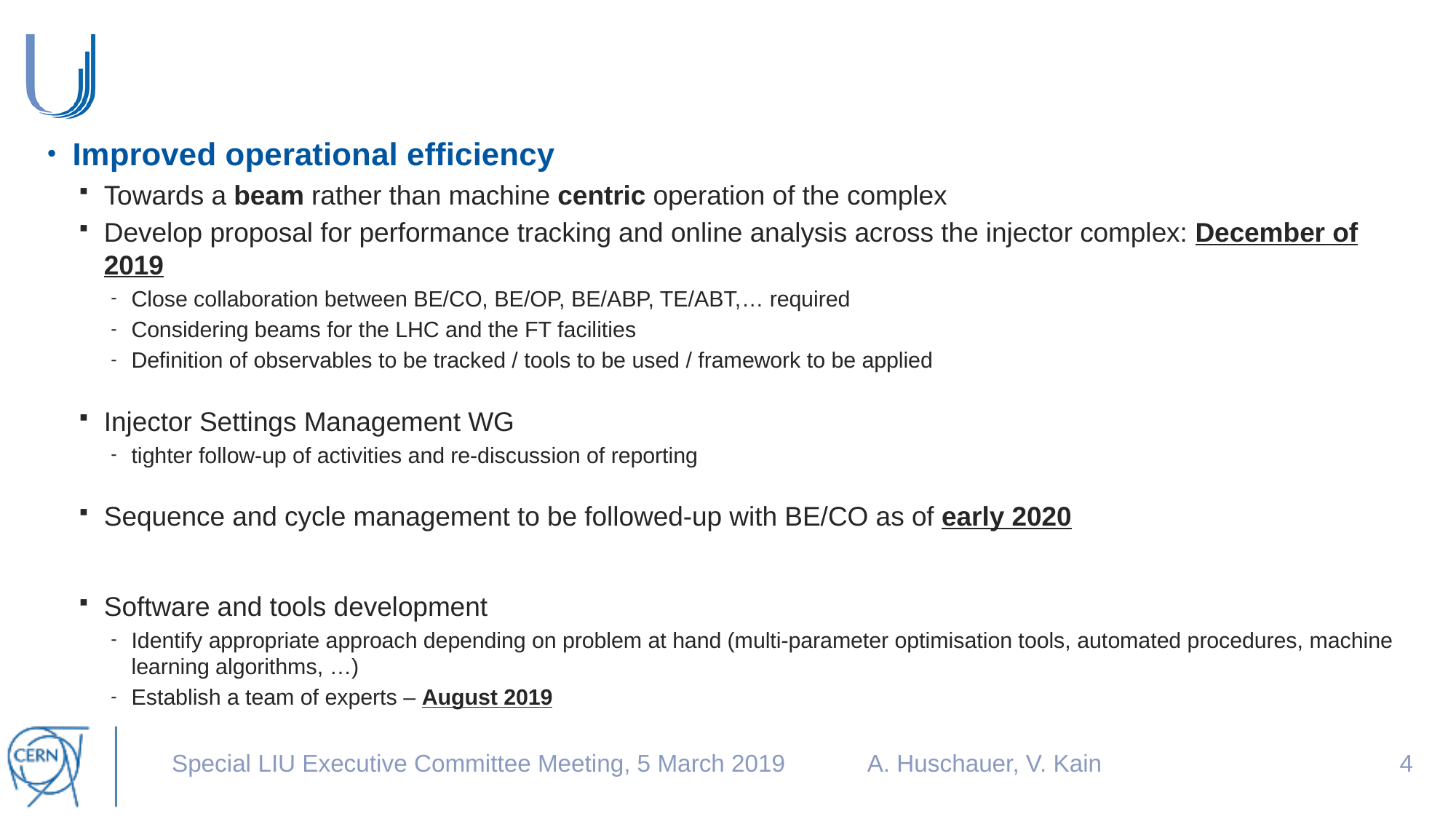

Improved operational efficiency
Towards a beam rather than machine centric operation of the complex
Develop proposal for performance tracking and online analysis across the injector complex: December of 2019
Close collaboration between BE/CO, BE/OP, BE/ABP, TE/ABT,… required
Considering beams for the LHC and the FT facilities
Definition of observables to be tracked / tools to be used / framework to be applied

Injector Settings Management WG
tighter follow-up of activities and re-discussion of reporting

Sequence and cycle management to be followed-up with BE/CO as of early 2020

Software and tools development
Identify appropriate approach depending on problem at hand (multi-parameter optimisation tools, automated procedures, machine learning algorithms, …)
Establish a team of experts – August 2019

Special LIU Executive Committee Meeting, 5 March 2019
A. Huschauer, V. Kain
4